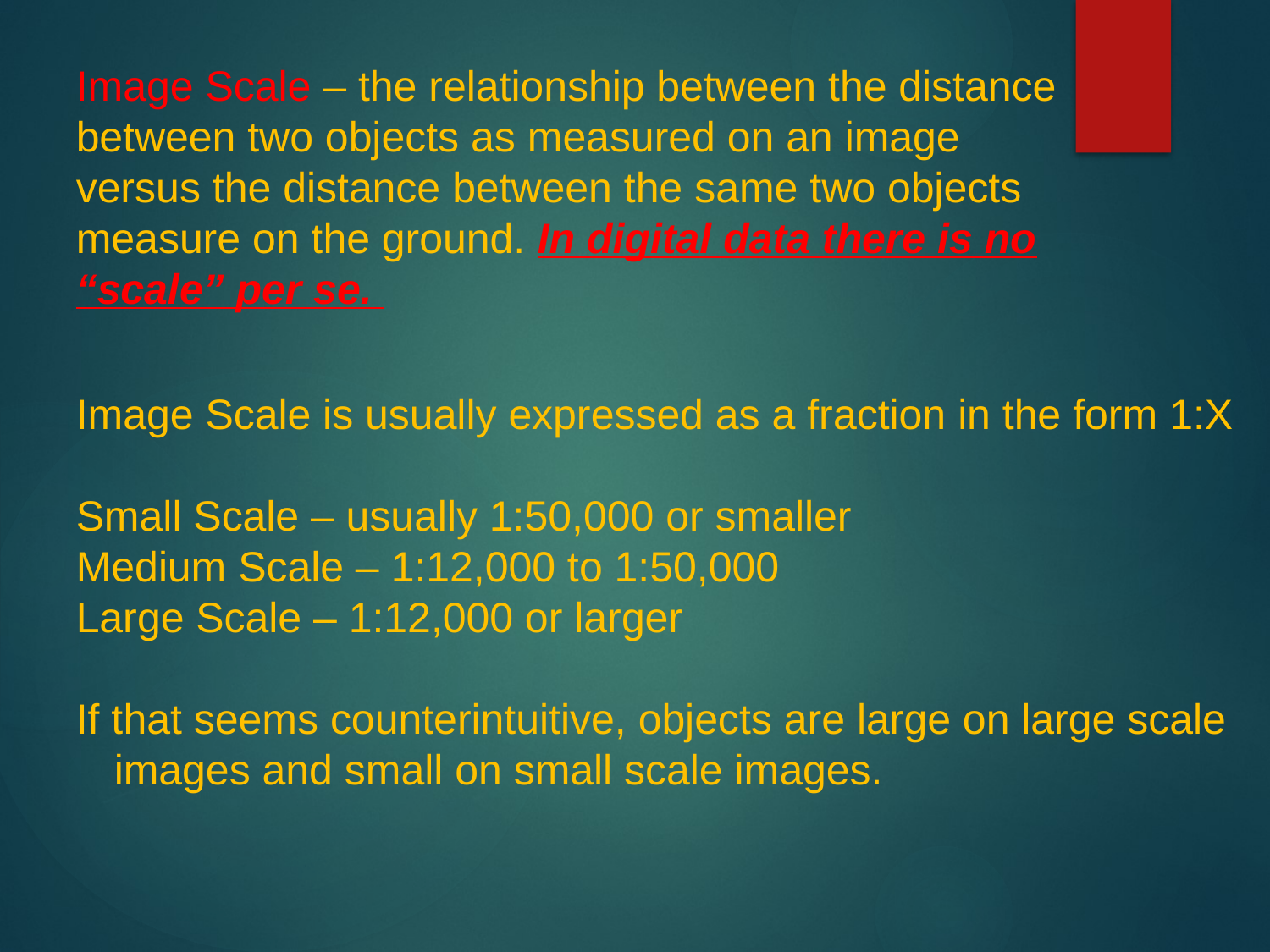

Image Scale – the relationship between the distance between two objects as measured on an image versus the distance between the same two objects measure on the ground. In digital data there is no “scale” per se.

Image Scale is usually expressed as a fraction in the form 1:X

Small Scale – usually 1:50,000 or smaller
Medium Scale – 1:12,000 to 1:50,000
Large Scale – 1:12,000 or larger

If that seems counterintuitive, objects are large on large scale images and small on small scale images.